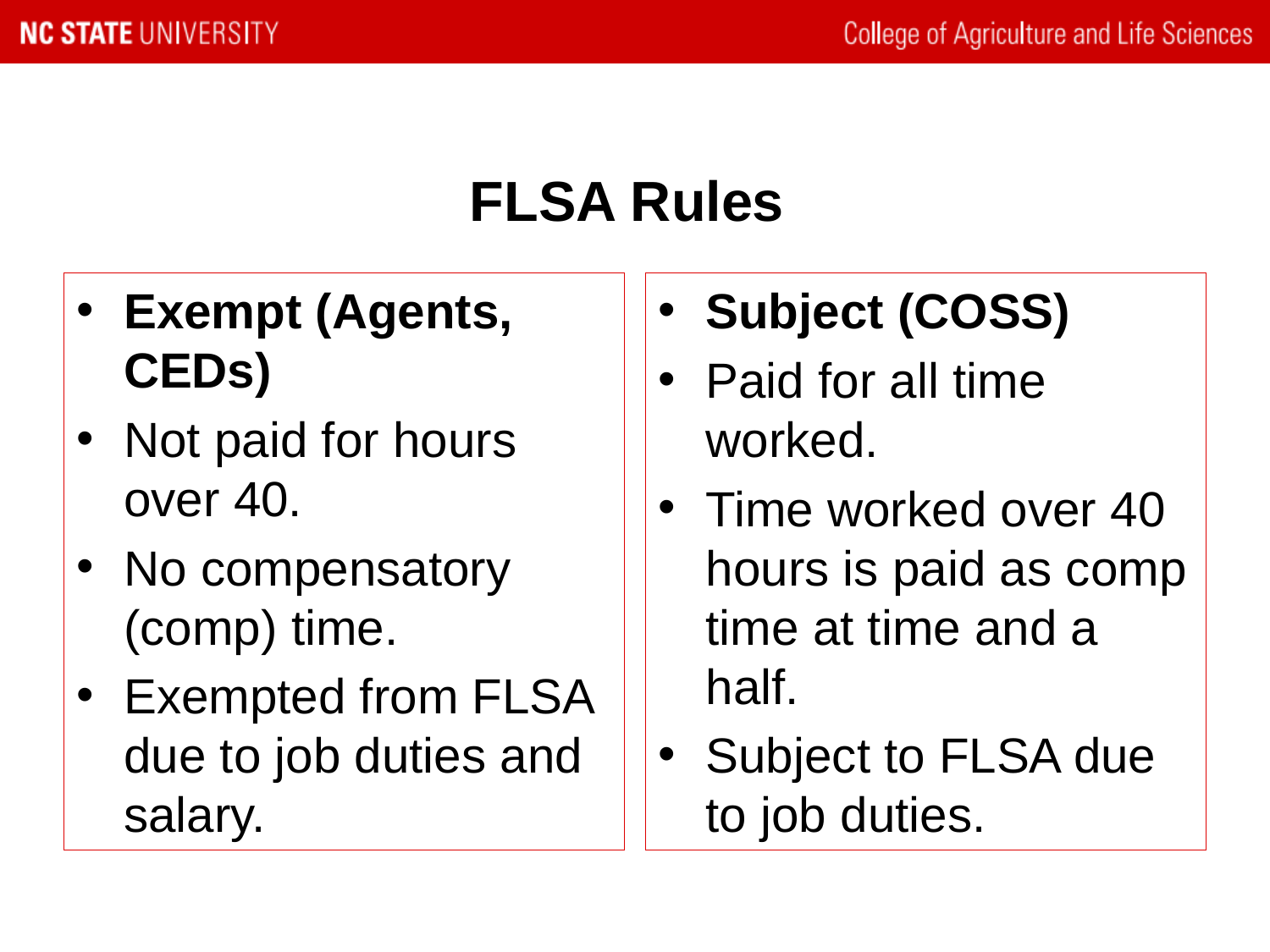

# FLSA Rules
Exempt (Agents, CEDs)
Not paid for hours over 40.
No compensatory (comp) time.
Exempted from FLSA due to job duties and salary.

Subject (COSS)
Paid for all time worked.
Time worked over 40 hours is paid as comp time at time and a half.
Subject to FLSA due to job duties.